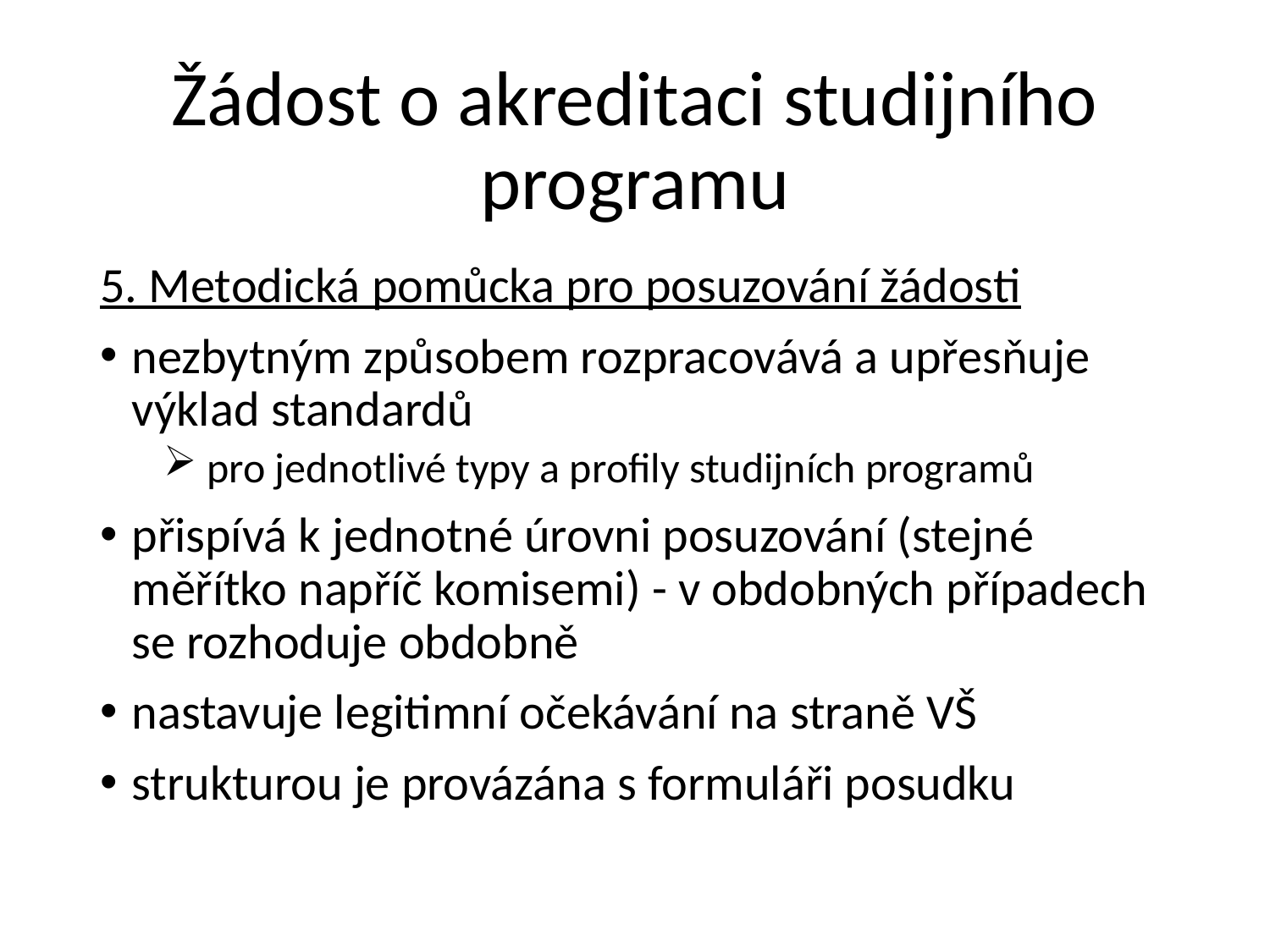

# Žádost o akreditaci studijního programu
5. Metodická pomůcka pro posuzování žádosti
nezbytným způsobem rozpracovává a upřesňuje výklad standardů
 pro jednotlivé typy a profily studijních programů
přispívá k jednotné úrovni posuzování (stejné měřítko napříč komisemi) - v obdobných případech se rozhoduje obdobně
nastavuje legitimní očekávání na straně VŠ
strukturou je provázána s formuláři posudku